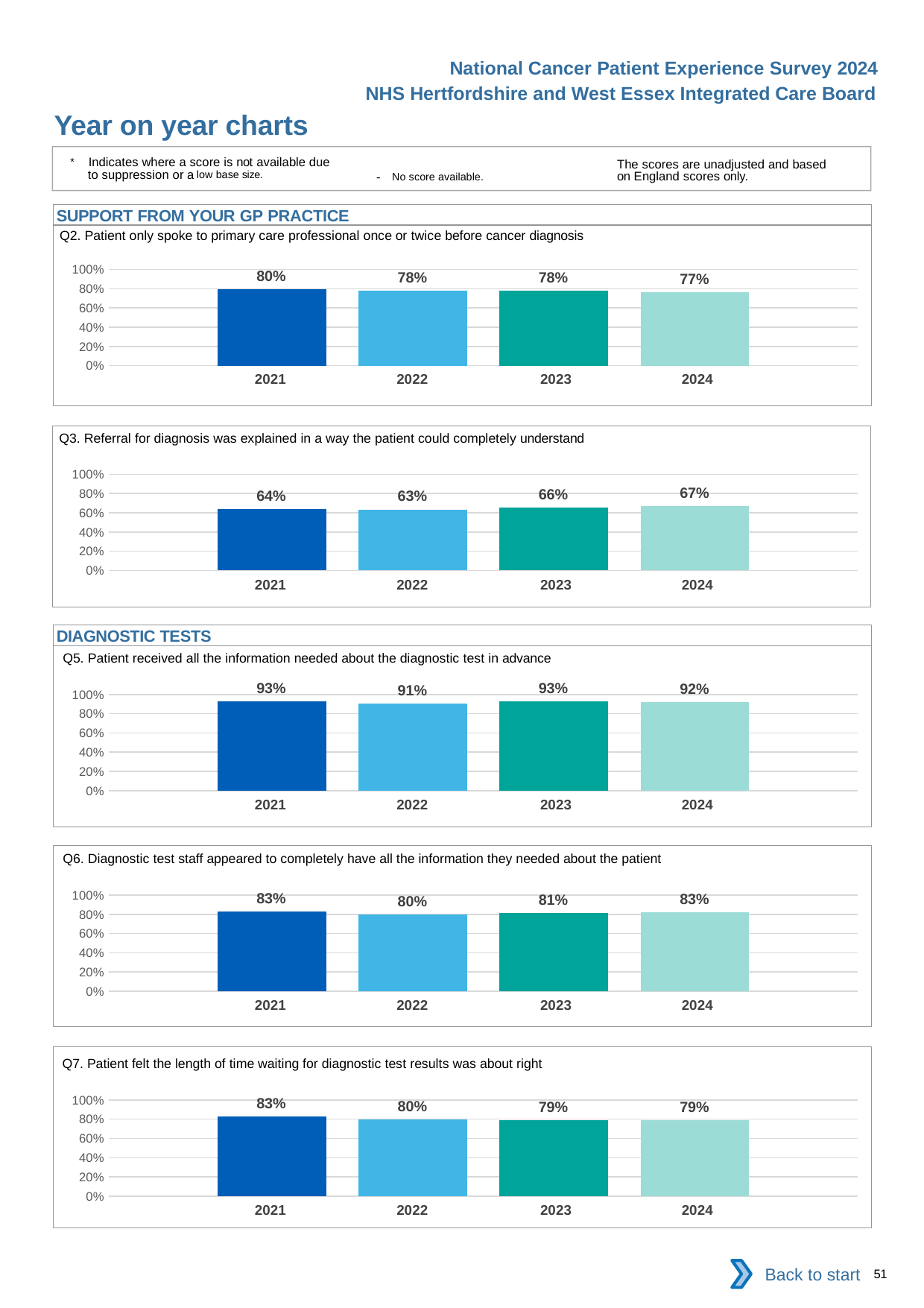

National Cancer Patient Experience Survey 2024
NHS Hertfordshire and West Essex Integrated Care Board
Year on year charts

*  Indicates where a score is not available due to suppression or a low base size.
The scores are unadjusted and based on England scores only.
- No score available.
SUPPORT FROM YOUR GP PRACTICE
Q2. Patient only spoke to primary care professional once or twice before cancer diagnosis

### Chart

| Category | 2021 | 2022 | 2023 | 2024 |
|---|---|---|---|---|
| Category 1 | 0.7971429 | 0.7770083 | 0.777939 | 0.765252 |
| 2021 | 2022 | 2023 | 2024 |
| --- | --- | --- | --- |
Q3. Referral for diagnosis was explained in a way the patient could completely understand

### Chart

| Category | 2021 | 2022 | 2023 | 2024 |
|---|---|---|---|---|
| Category 1 | 0.6358811 | 0.6349372 | 0.6559486 | 0.6731141 |
| 2021 | 2022 | 2023 | 2024 |
| --- | --- | --- | --- |
DIAGNOSTIC TESTS
Q5. Patient received all the information needed about the diagnostic test in advance

### Chart

| Category | 2021 | 2022 | 2023 | 2024 |
|---|---|---|---|---|
| Category 1 | 0.9321429 | 0.9053462 | 0.9295272 | 0.9198692 |
| 2021 | 2022 | 2023 | 2024 |
| --- | --- | --- | --- |
Q6. Diagnostic test staff appeared to completely have all the information they needed about the patient

### Chart

| Category | 2021 | 2022 | 2023 | 2024 |
|---|---|---|---|---|
| Category 1 | 0.8327731 | 0.8016529 | 0.8132992 | 0.8251748 |
| 2021 | 2022 | 2023 | 2024 |
| --- | --- | --- | --- |
Q7. Patient felt the length of time waiting for diagnostic test results was about right

### Chart

| Category | 2021 | 2022 | 2023 | 2024 |
|---|---|---|---|---|
| Category 1 | 0.8260504 | 0.7975104 | 0.787395 | 0.7882535 |
| 2021 | 2022 | 2023 | 2024 |
| --- | --- | --- | --- |
Back to start

51